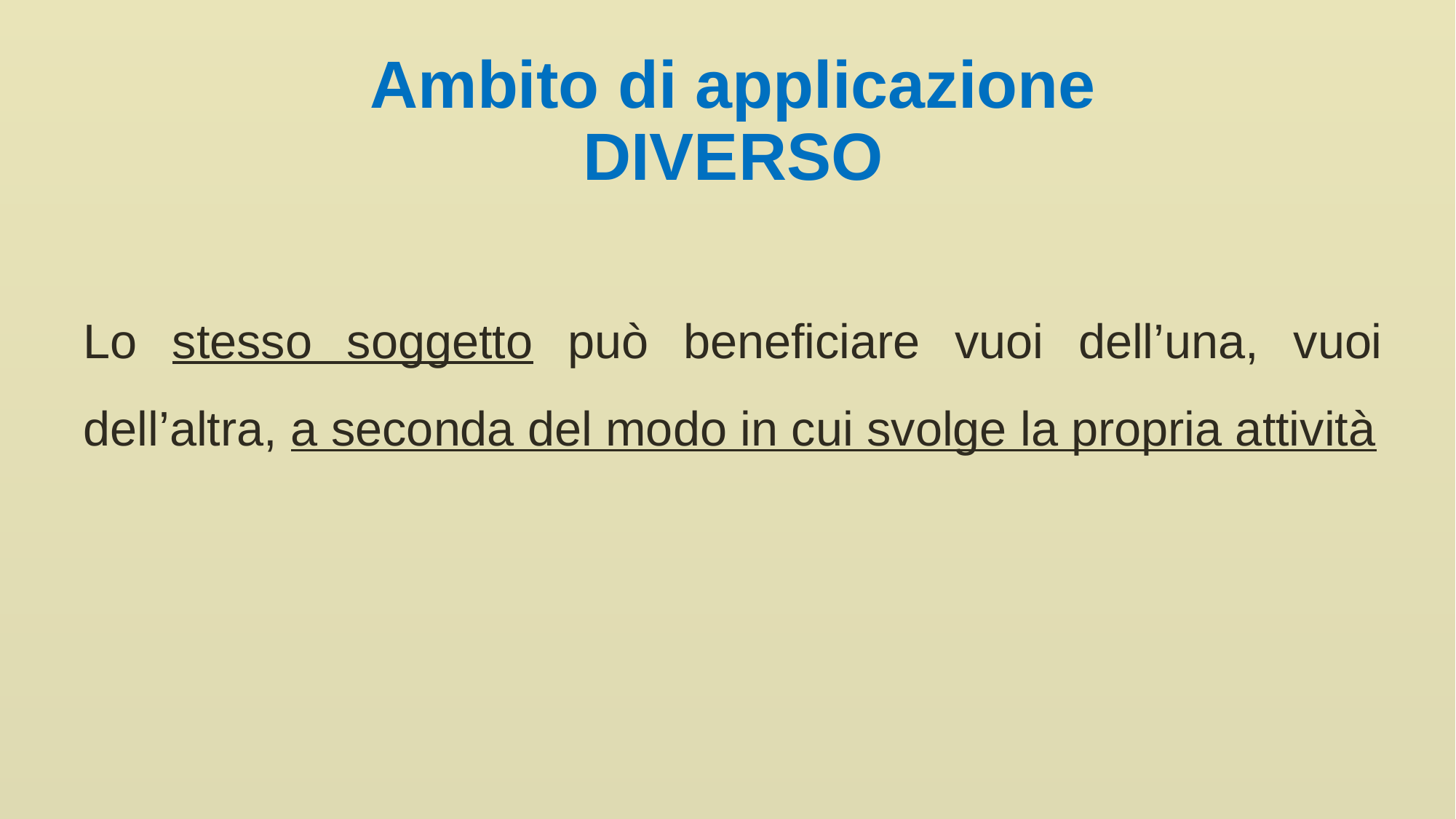

# Ambito di applicazione DIVERSO

Lo stesso soggetto può beneficiare vuoi dell’una, vuoi dell’altra, a seconda del modo in cui svolge la propria attività